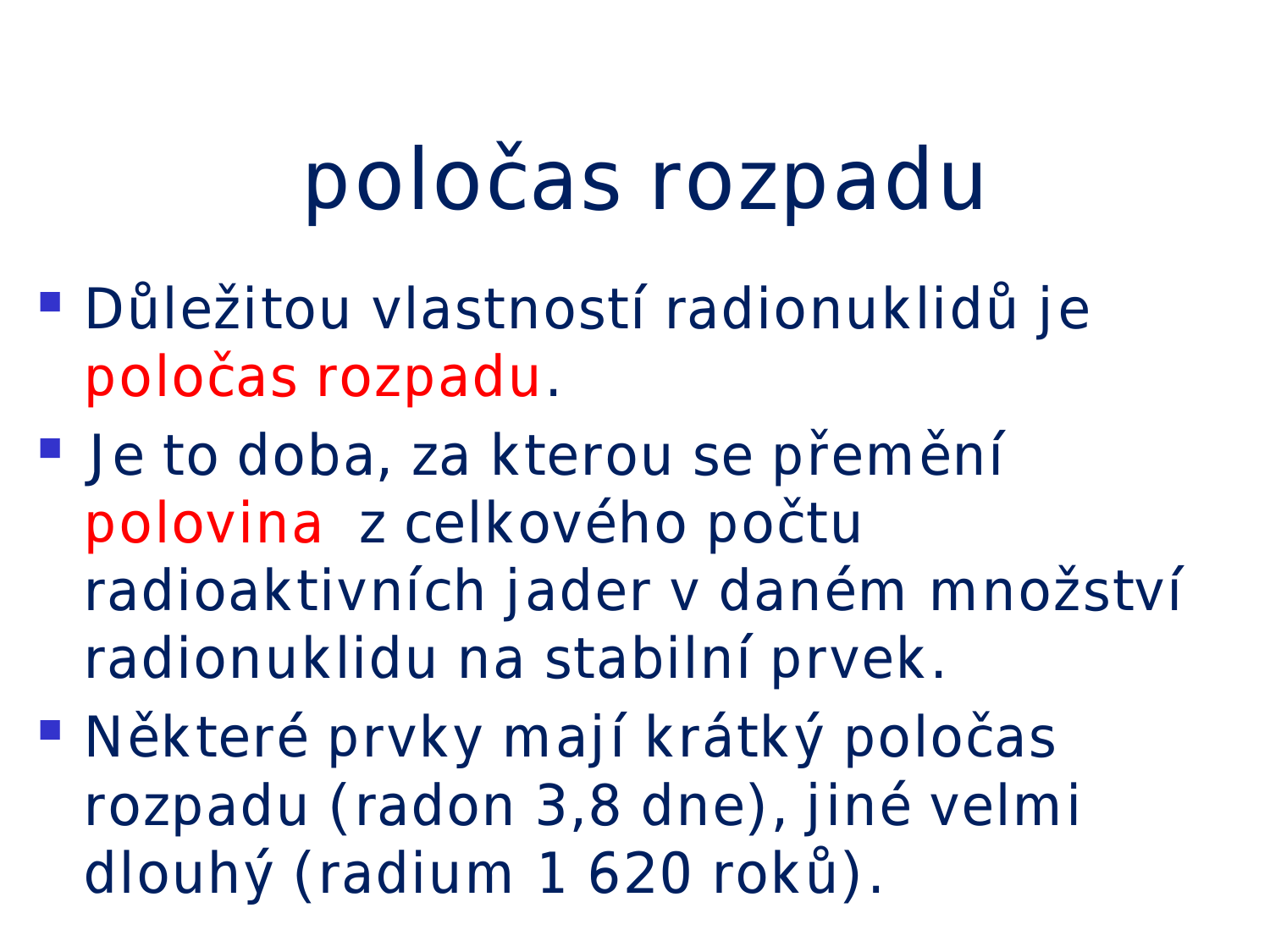

# poločas rozpadu
Důležitou vlastností radionuklidů je poločas rozpadu.
Je to doba, za kterou se přemění polovina  z celkového počtu radioaktivních jader v daném množství radionuklidu na stabilní prvek.
Některé prvky mají krátký poločas rozpadu (radon 3,8 dne), jiné velmi dlouhý (radium 1 620 roků).